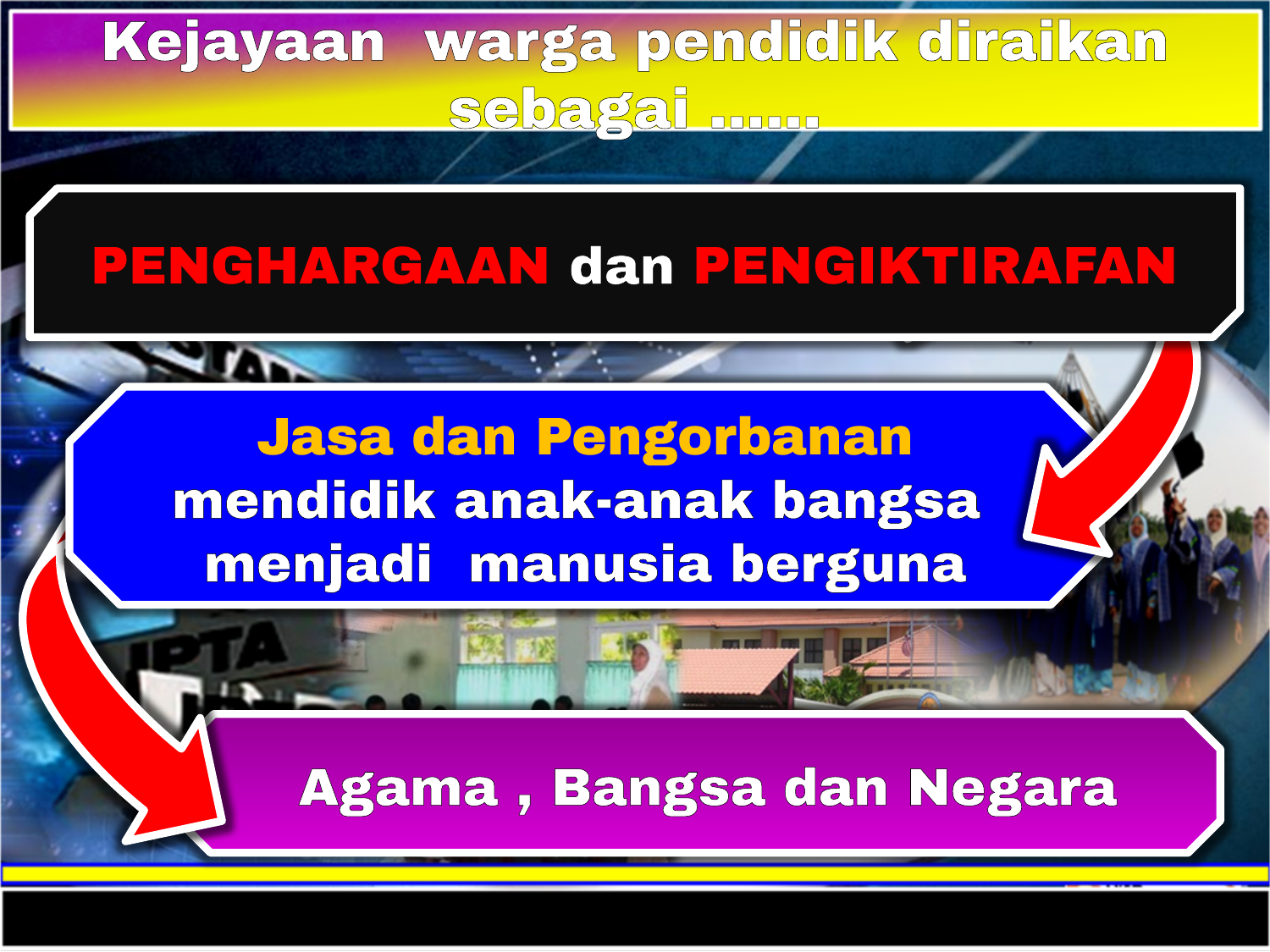

Kejayaan  warga pendidik diraikan sebagai ……
PENGHARGAAN dan PENGIKTIRAFAN

 Jasa dan Pengorbanan  mendidik anak-anak bangsa
menjadi  manusia berguna

 Agama , Bangsa dan Negara